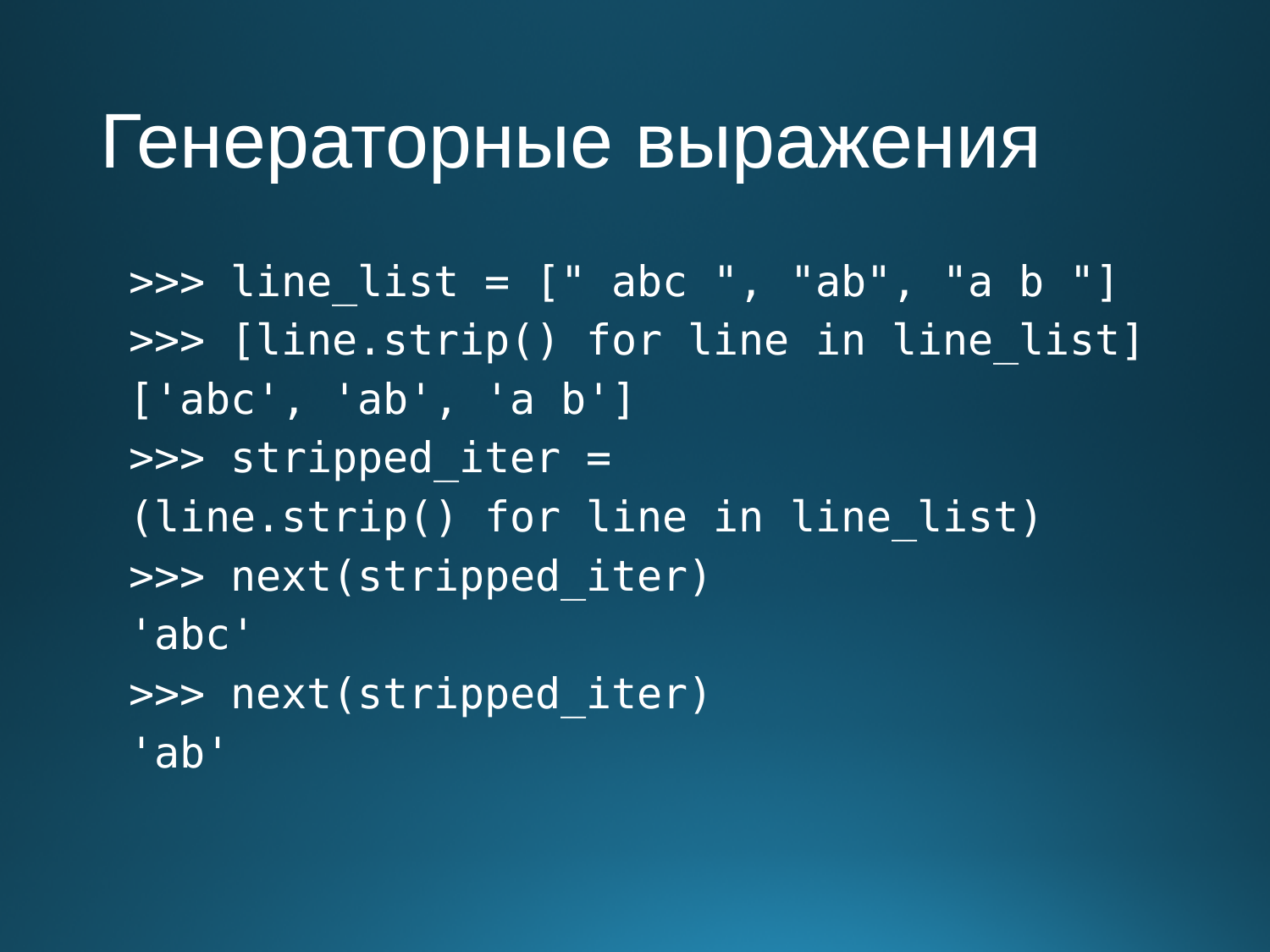

# Генераторные выражения
>>> line_list = [" abc ", "ab", "a b "]
>>> [line.strip() for line in line_list]
['abc', 'ab', 'a b']
>>> stripped_iter =
(line.strip() for line in line_list)
>>> next(stripped_iter)
'abc'
>>> next(stripped_iter)
'ab'